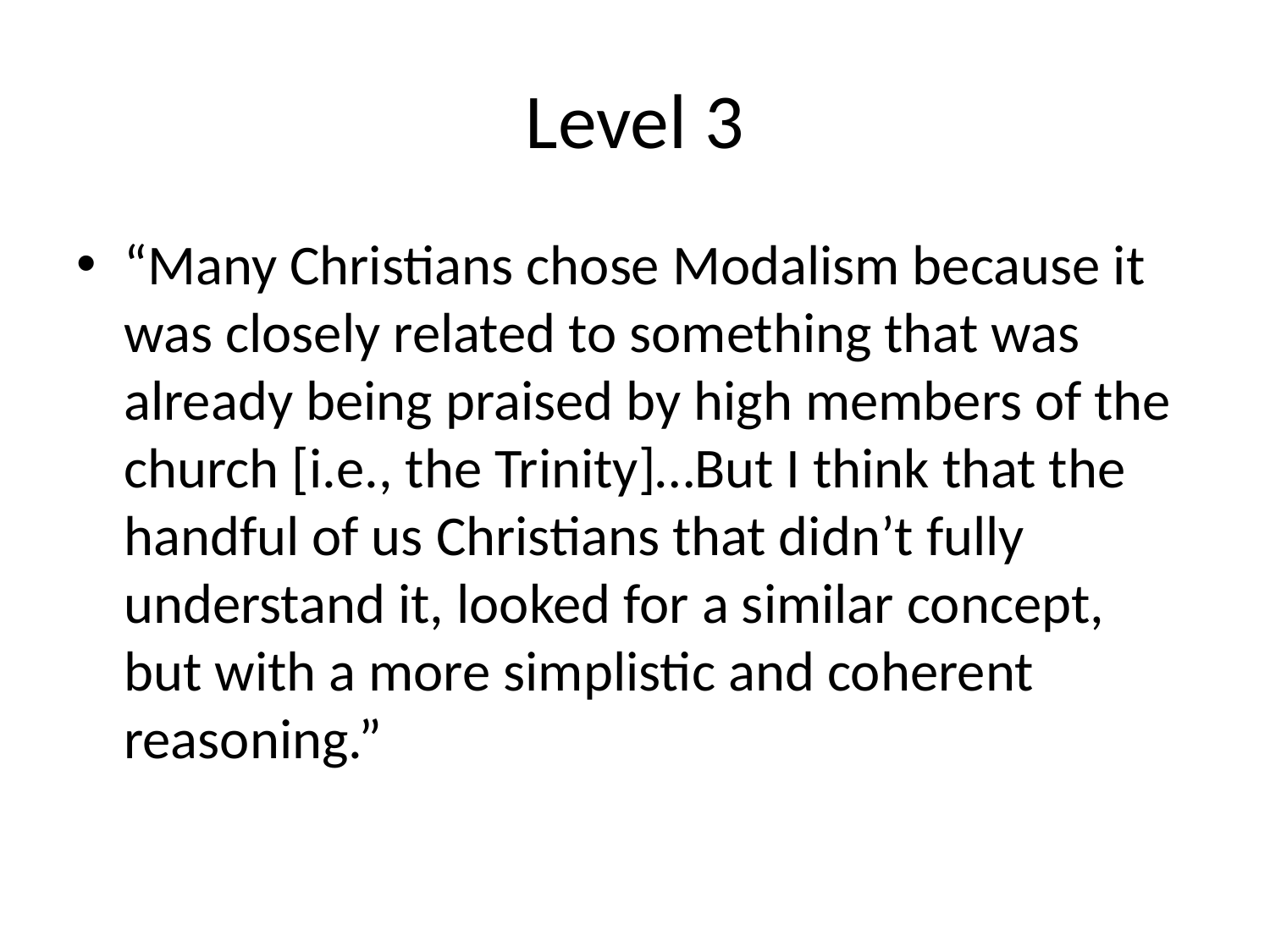

# Level 3
“Many Christians chose Modalism because it was closely related to something that was already being praised by high members of the church [i.e., the Trinity]…But I think that the handful of us Christians that didn’t fully understand it, looked for a similar concept, but with a more simplistic and coherent reasoning.”